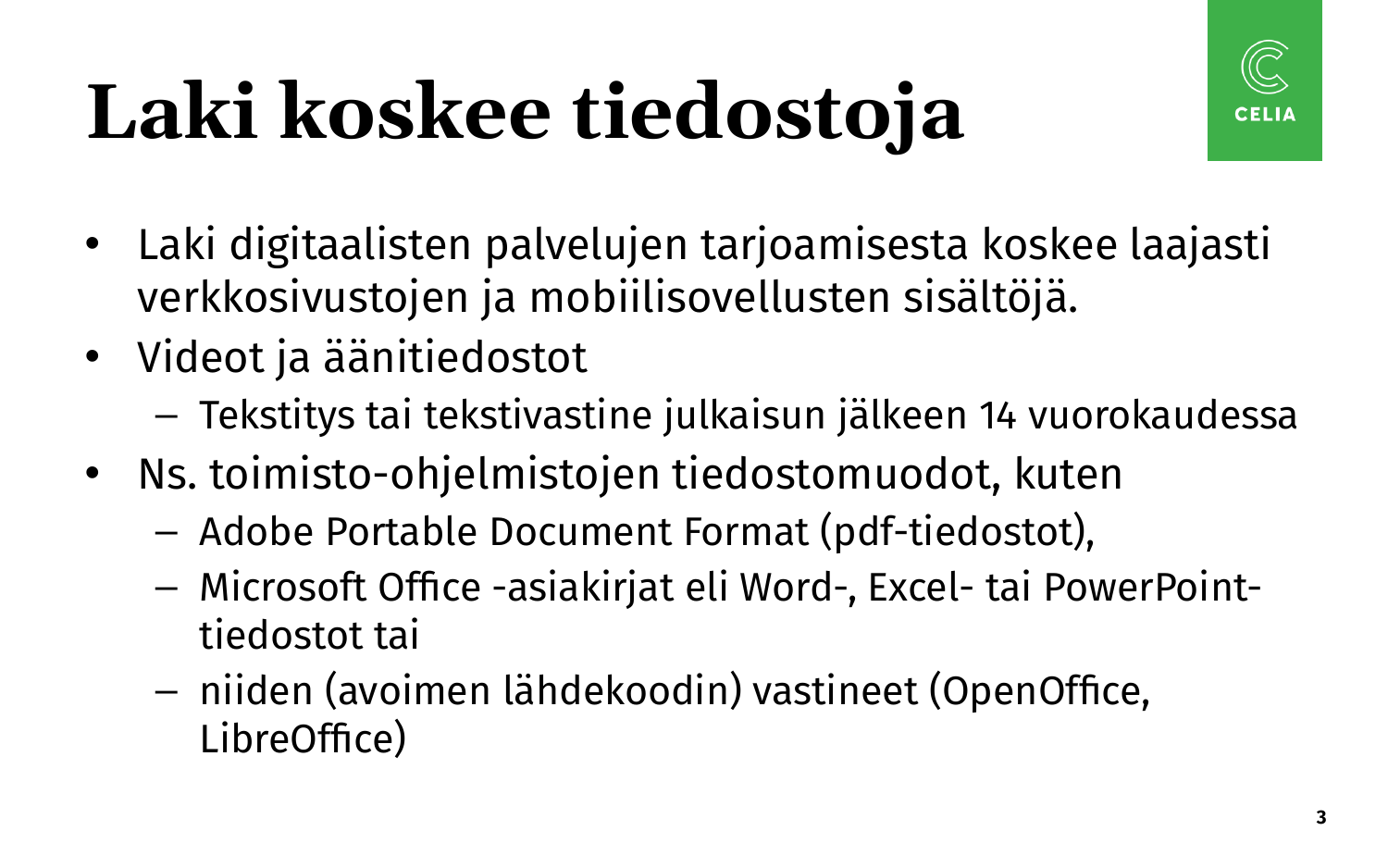

# Laki koskee tiedostoja
Laki digitaalisten palvelujen tarjoamisesta koskee laajasti verkkosivustojen ja mobiilisovellusten sisältöjä.
Videot ja äänitiedostot
Tekstitys tai tekstivastine julkaisun jälkeen 14 vuorokaudessa
Ns. toimisto-ohjelmistojen tiedostomuodot, kuten
Adobe Portable Document Format (pdf-tiedostot),
Microsoft Office -asiakirjat eli Word-, Excel- tai PowerPoint-tiedostot tai
niiden (avoimen lähdekoodin) vastineet (OpenOffice, LibreOffice)

3